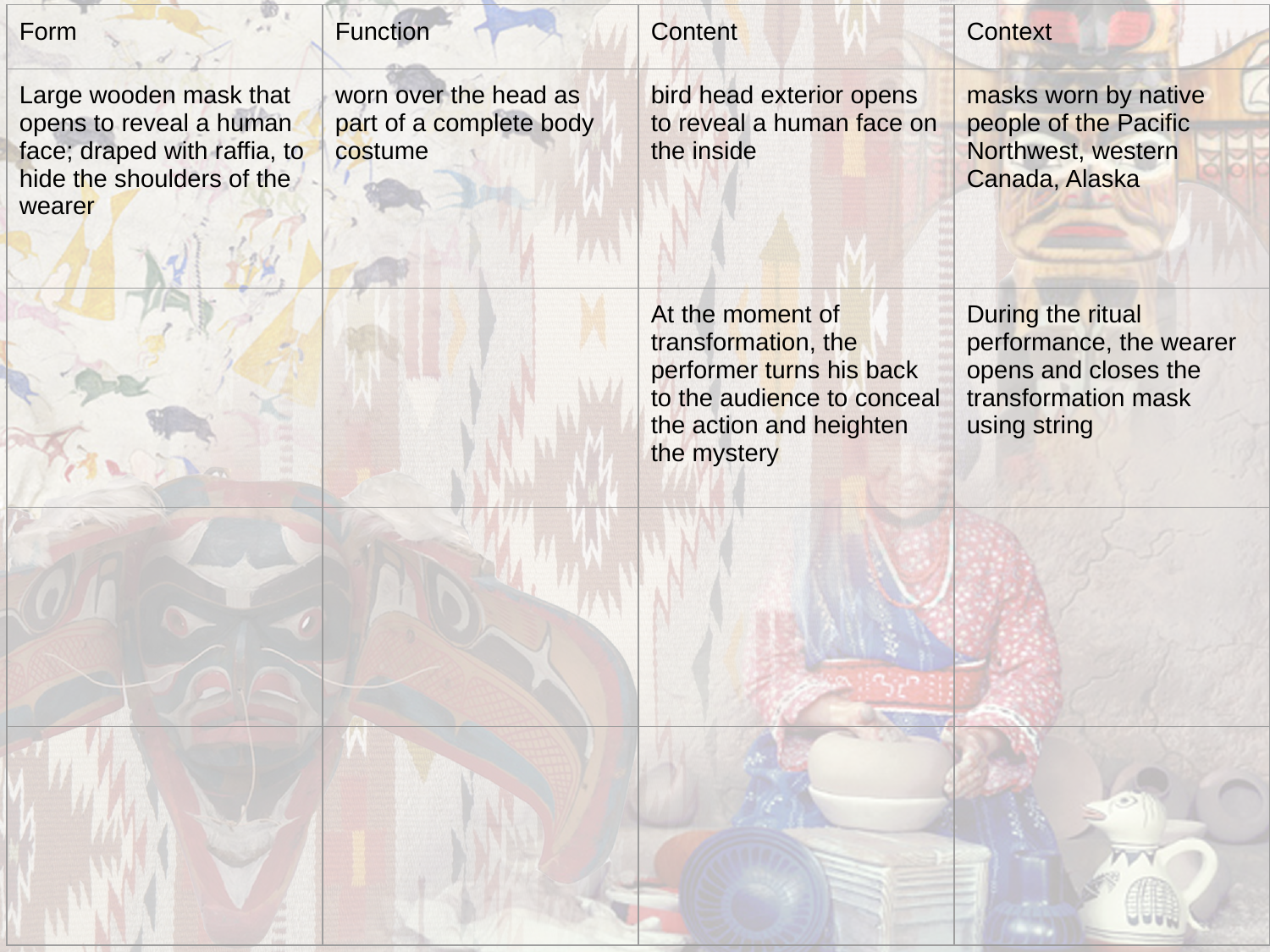

| Form | Function | Content | Context |
| --- | --- | --- | --- |
| Large wooden mask that opens to reveal a human face; draped with raffia, to hide the shoulders of the wearer | worn over the head as part of a complete body costume | bird head exterior opens to reveal a human face on the inside | masks worn by native people of the Pacific Northwest, western Canada, Alaska |
|  |  | At the moment of transformation, the performer turns his back to the audience to conceal the action and heighten the mystery | During the ritual performance, the wearer opens and closes the transformation mask using string |
|  |  |  |  |
|  |  |  |  |